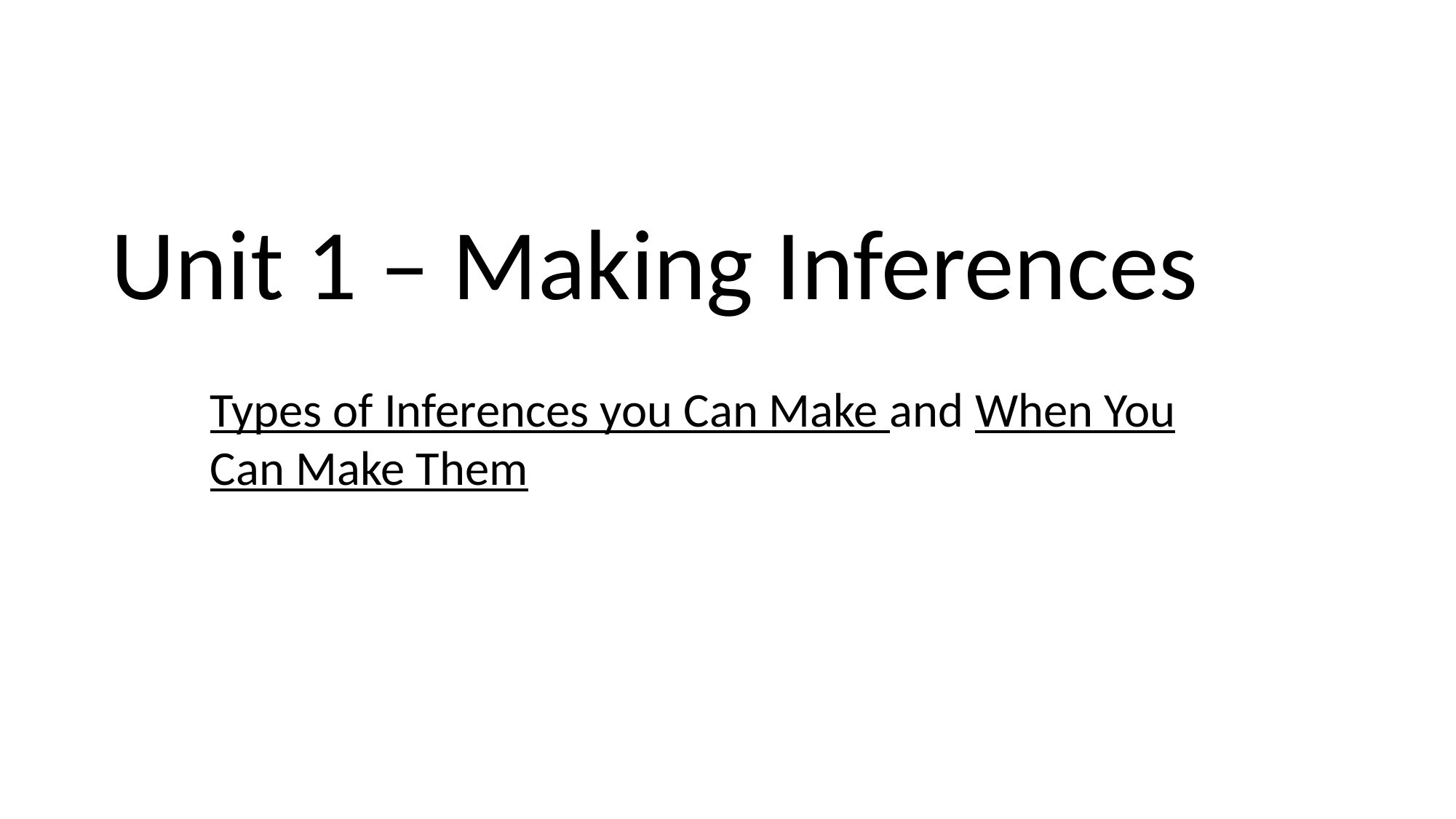

# Unit 1 – Making Inferences
Types of Inferences you Can Make and When You Can Make Them